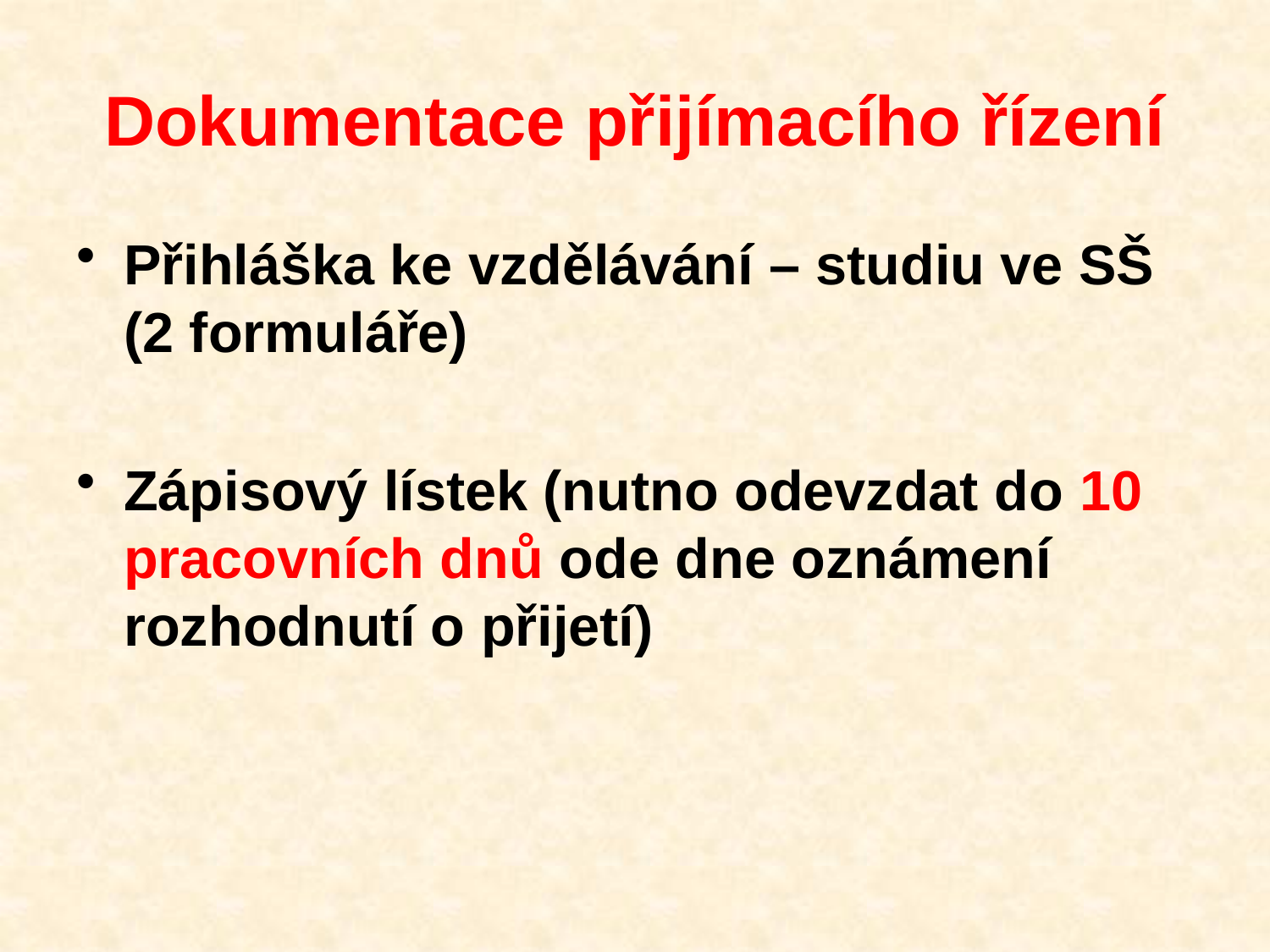

# Dokumentace přijímacího řízení
Přihláška ke vzdělávání – studiu ve SŠ (2 formuláře)

Zápisový lístek (nutno odevzdat do 10 pracovních dnů ode dne oznámení rozhodnutí o přijetí)